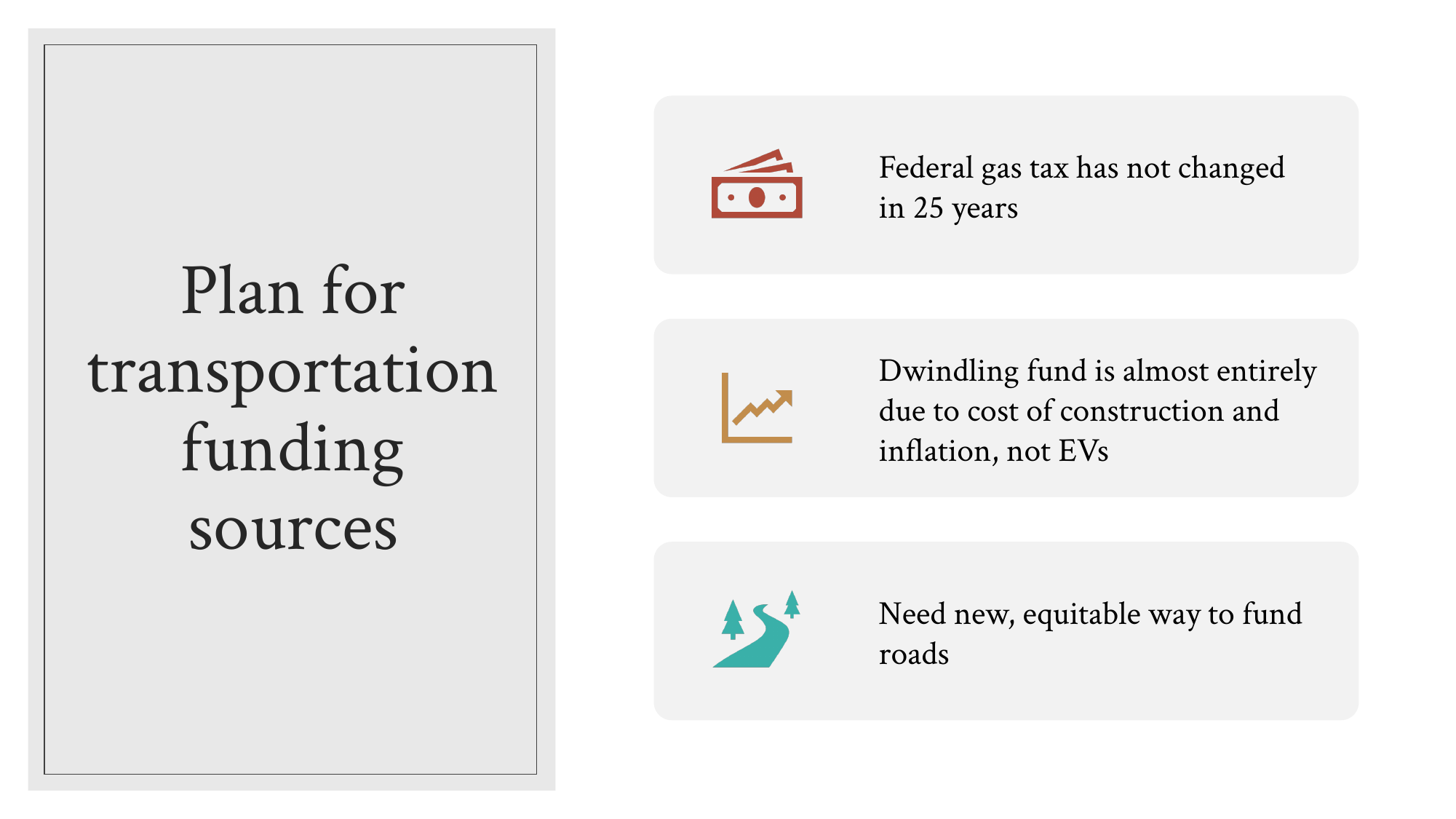

# Plan for transportation funding sources
Federal gas tax has not changed
in 25 years
Dwindling fund is almost entirely due to cost of construction and inflation, not EVs
Need new, equitable way to fund roads
10